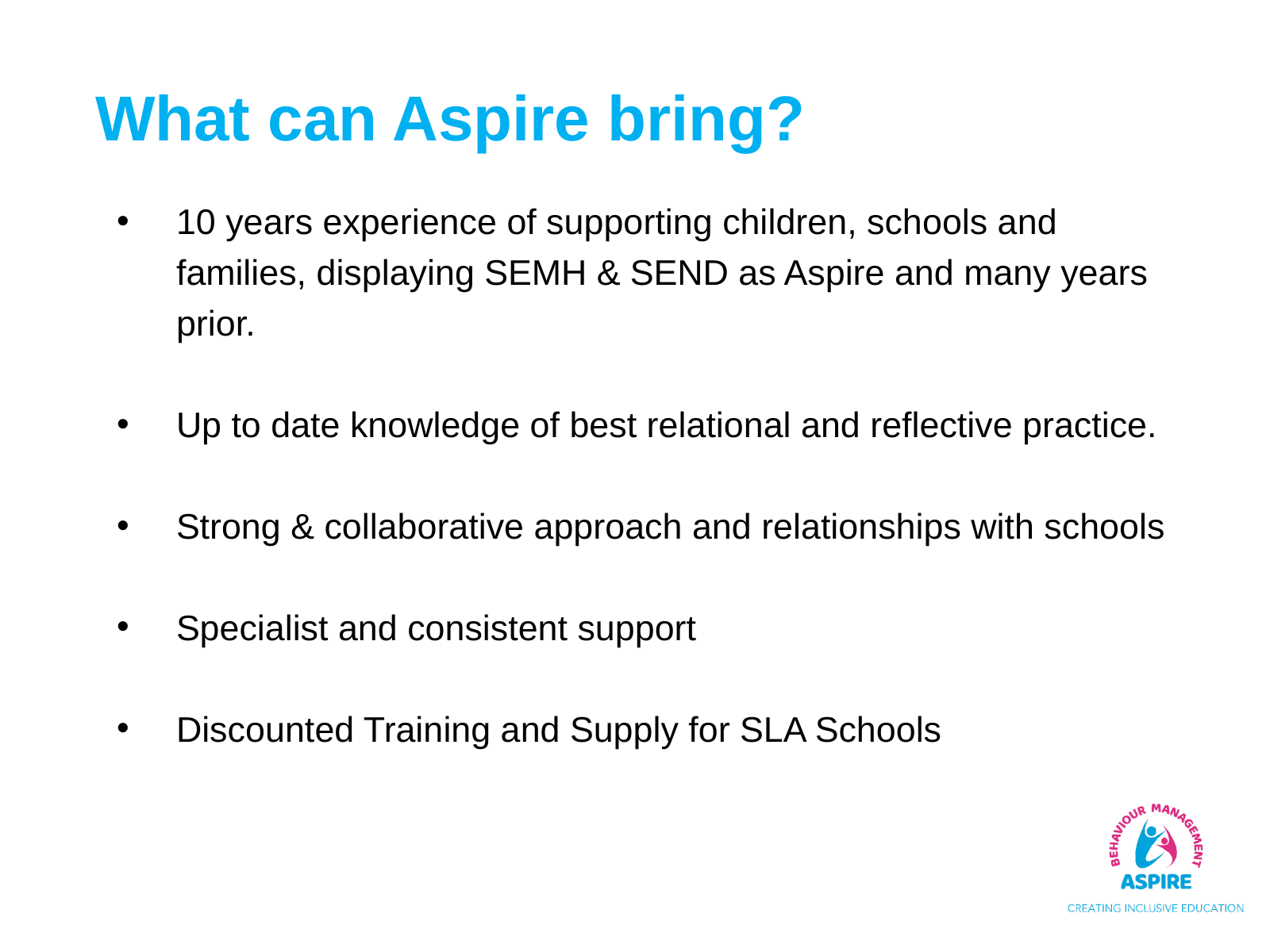

What can Aspire bring?

10 years experience of supporting children, schools and families, displaying SEMH & SEND as Aspire and many years prior.

Up to date knowledge of best relational and reflective practice.

Strong & collaborative approach and relationships with schools

Specialist and consistent support

Discounted Training and Supply for SLA Schools